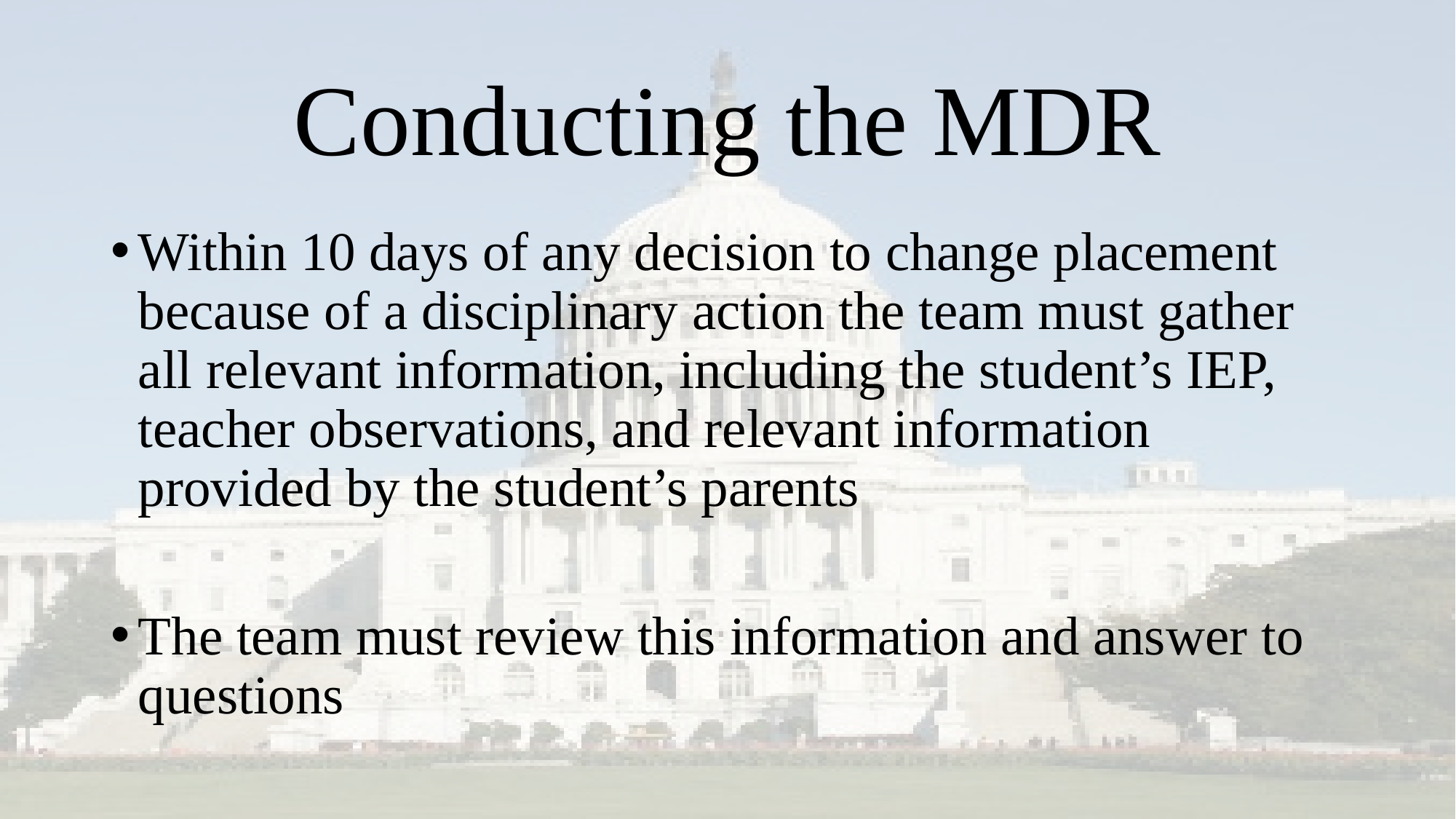

# Conducting the MDR
Within 10 days of any decision to change placement because of a disciplinary action the team must gather all relevant information, including the student’s IEP, teacher observations, and relevant information provided by the student’s parents

The team must review this information and answer to questions